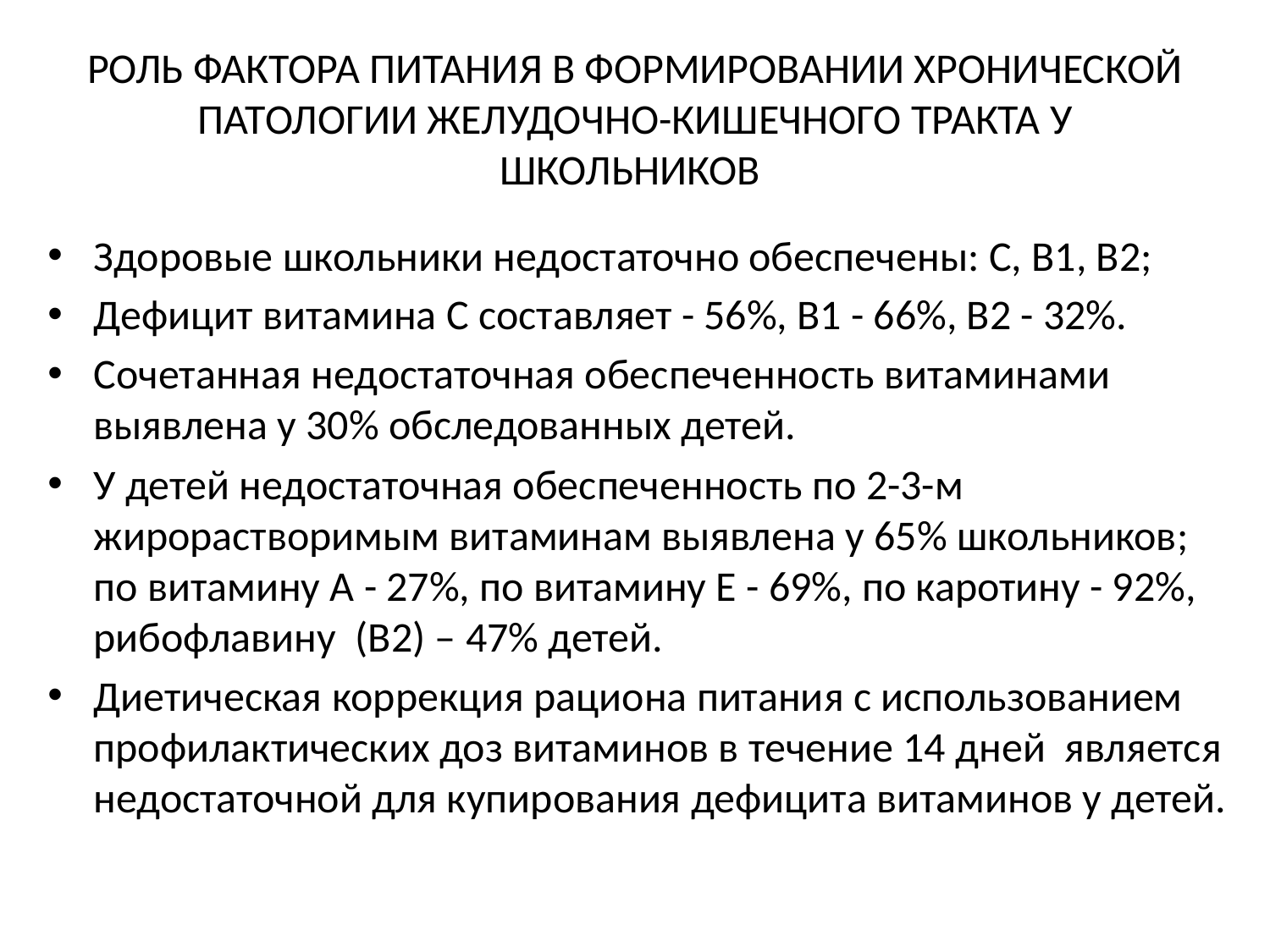

# РОЛЬ ФАКТОРА ПИТАНИЯ В ФОРМИРОВАНИИ ХРОНИЧЕСКОЙ ПАТОЛОГИИ ЖЕЛУДОЧНО-КИШЕЧНОГО ТРАКТА У ШКОЛЬНИКОВ
Здоровые школьники недостаточно обеспечены: С, В1, В2;
Дефицит витамина С составляет - 56%, В1 - 66%, В2 - 32%.
Сочетанная недостаточная обеспеченность витаминами выявлена у 30% обследованных детей.
У детей недостаточная обеспеченность по 2-3-м жирорастворимым витаминам выявлена у 65% школьников; по витамину А - 27%, по витамину Е - 69%, по каротину - 92%, рибофлавину  (В2) – 47% детей.
Диетическая коррекция рациона питания с использованием профилактических доз витаминов в течение 14 дней  является недостаточной для купирования дефицита витаминов у детей.